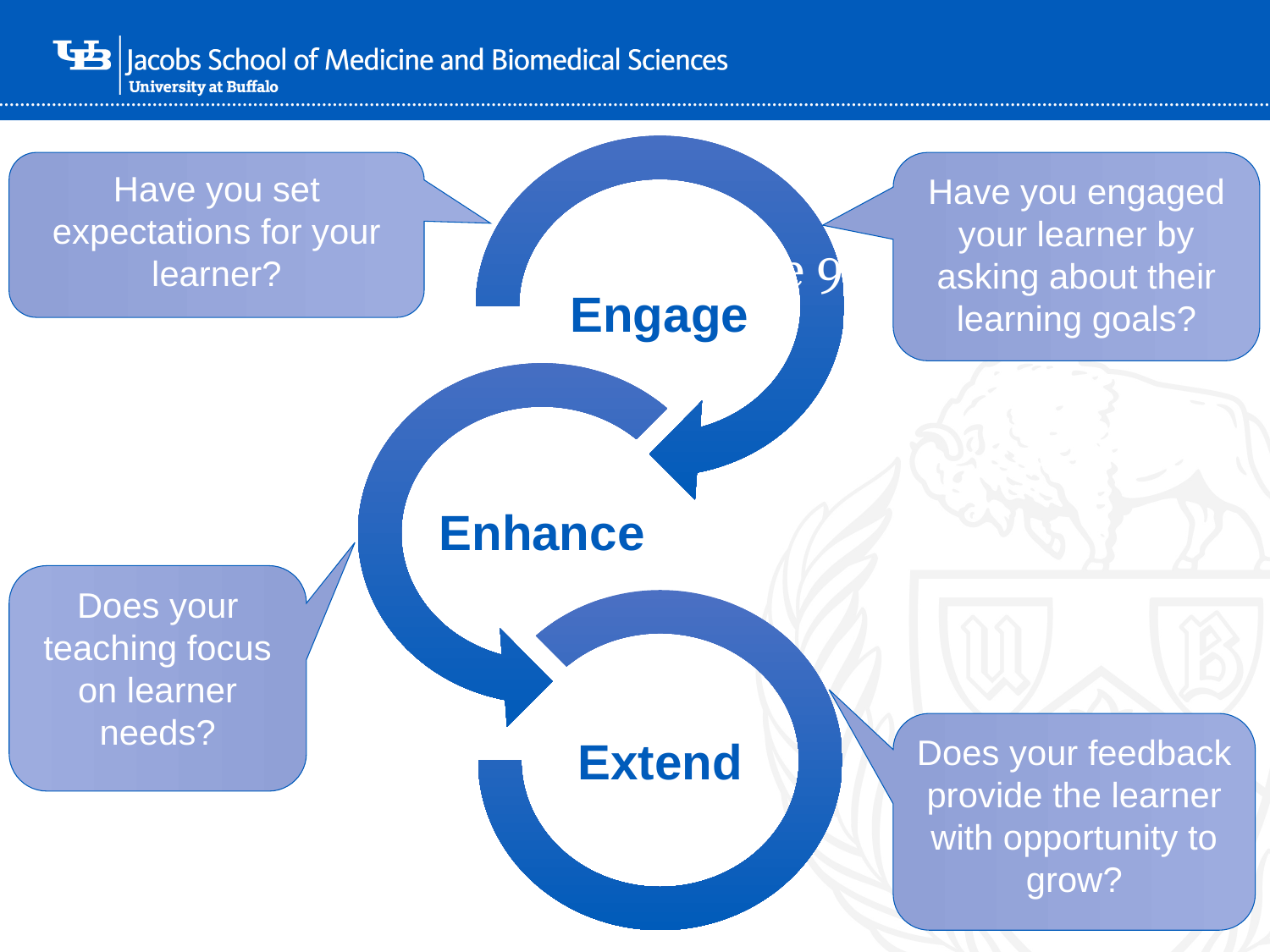

Have you set expectations for your learner?
Have you engaged your learner by asking about their learning goals?

Engage

Enhance

Extend
# slide 9
Does your teaching focus on learner needs?
Does your feedback provide the learner with opportunity to grow?